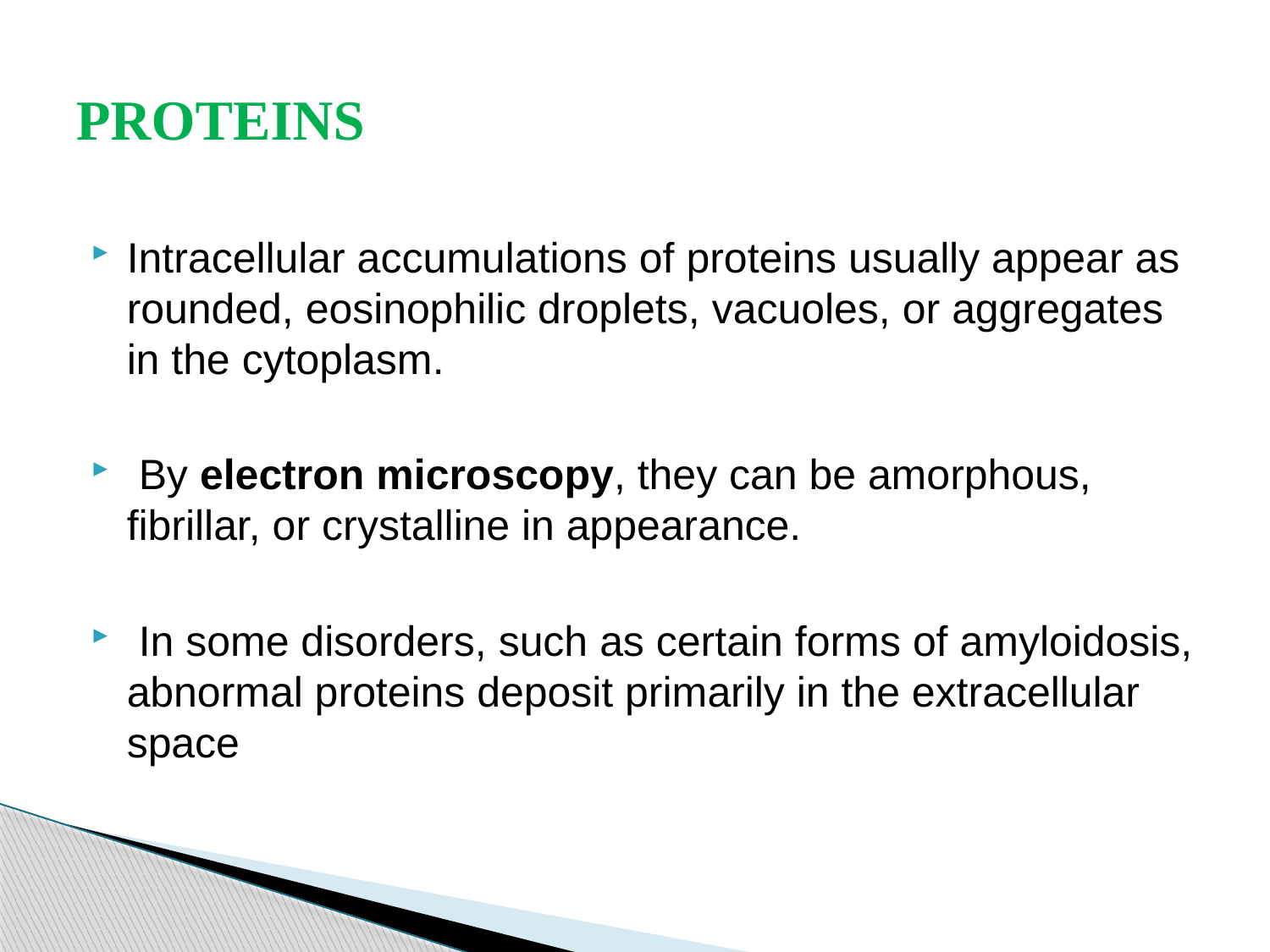

# PROTEINS

Intracellular accumulations of proteins usually appear as rounded, eosinophilic droplets, vacuoles, or aggregates in the cytoplasm.

 By electron microscopy, they can be amorphous, fibrillar, or crystalline in appearance.

 In some disorders, such as certain forms of amyloidosis, abnormal proteins deposit primarily in the extracellular space